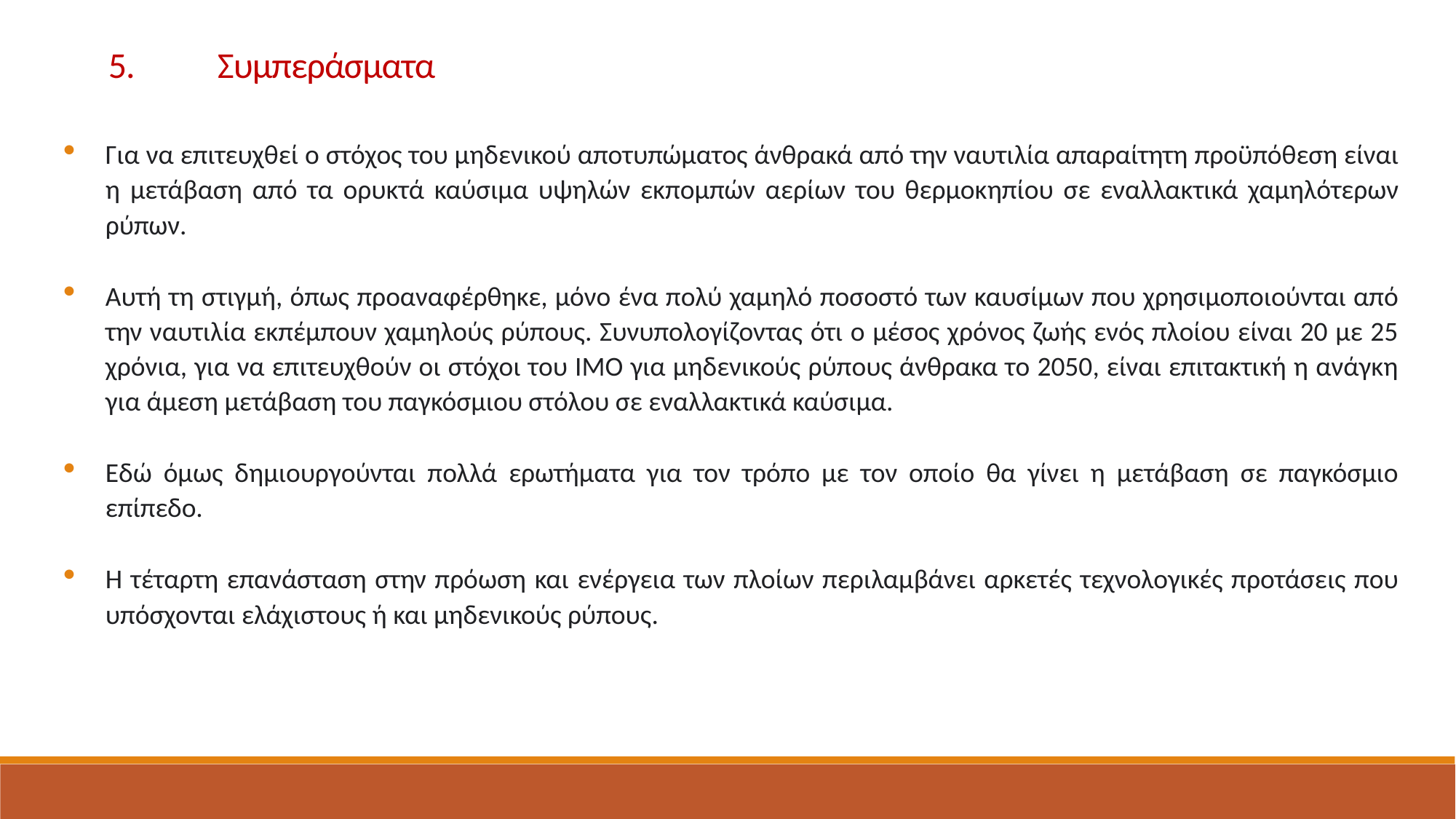

5.	Συμπεράσματα
Για να επιτευχθεί ο στόχος του μηδενικού αποτυπώματος άνθρακά από την ναυτιλία απαραίτητη προϋπόθεση είναι η μετάβαση από τα ορυκτά καύσιμα υψηλών εκπομπών αερίων του θερμοκηπίου σε εναλλακτικά χαμηλότερων ρύπων.
Αυτή τη στιγμή, όπως προαναφέρθηκε, μόνο ένα πολύ χαμηλό ποσοστό των καυσίμων που χρησιμοποιούνται από την ναυτιλία εκπέμπουν χαμηλούς ρύπους. Συνυπολογίζοντας ότι ο μέσος χρόνος ζωής ενός πλοίου είναι 20 με 25 χρόνια, για να επιτευχθούν οι στόχοι του ΙΜΟ για μηδενικούς ρύπους άνθρακα το 2050, είναι επιτακτική η ανάγκη για άμεση μετάβαση του παγκόσμιου στόλου σε εναλλακτικά καύσιμα.
Εδώ όμως δημιουργούνται πολλά ερωτήματα για τον τρόπο με τον οποίο θα γίνει η μετάβαση σε παγκόσμιο επίπεδο.
Η τέταρτη επανάσταση στην πρόωση και ενέργεια των πλοίων περιλαμβάνει αρκετές τεχνολογικές προτάσεις που υπόσχονται ελάχιστους ή και μηδενικούς ρύπους.